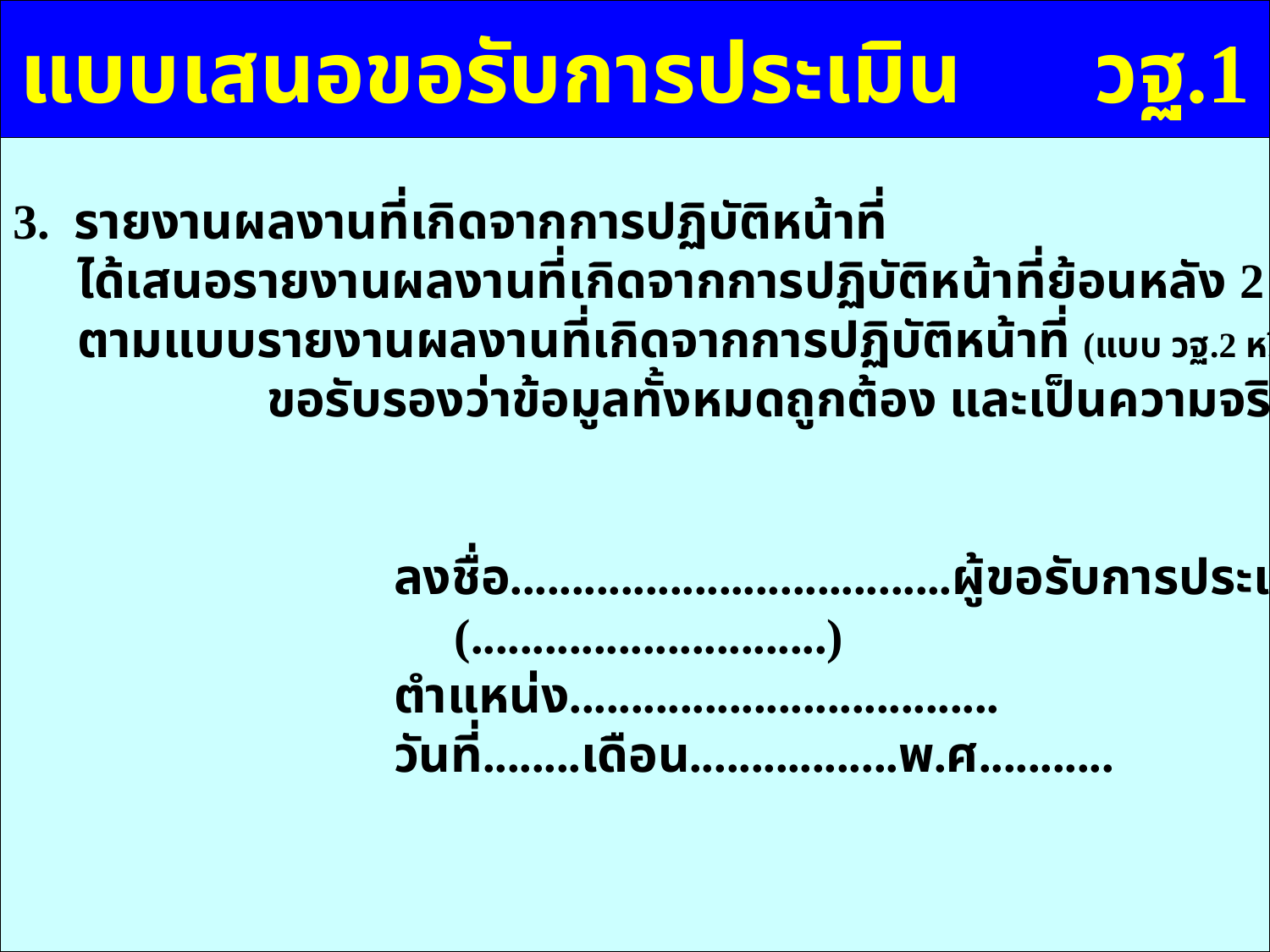

แบบเสนอขอรับการประเมิน      วฐ.1
3.  รายงานผลงานที่เกิดจากการปฏิบัติหน้าที่
     ได้เสนอรายงานผลงานที่เกิดจากการปฏิบัติหน้าที่ย้อนหลัง 2 ปีติดต่อกัน
     ตามแบบรายงานผลงานที่เกิดจากการปฏิบัติหน้าที่ (แบบ วฐ.2 หรือแบบ วฐ.2/1) มาพร้อมนี้
            	ขอรับรองว่าข้อมูลทั้งหมดถูกต้อง และเป็นความจริง

			ลงชื่อ....................................ผู้ขอรับการประเมิน
                                    (.............................)
			ตำแหน่ง...................................
			วันที่........เดือน.................พ.ศ...........

กรมส่งเสริมการปกครองท้องถิ่น  เทพสุริยา(เทพสุริยา)
(เทพสุริยา)